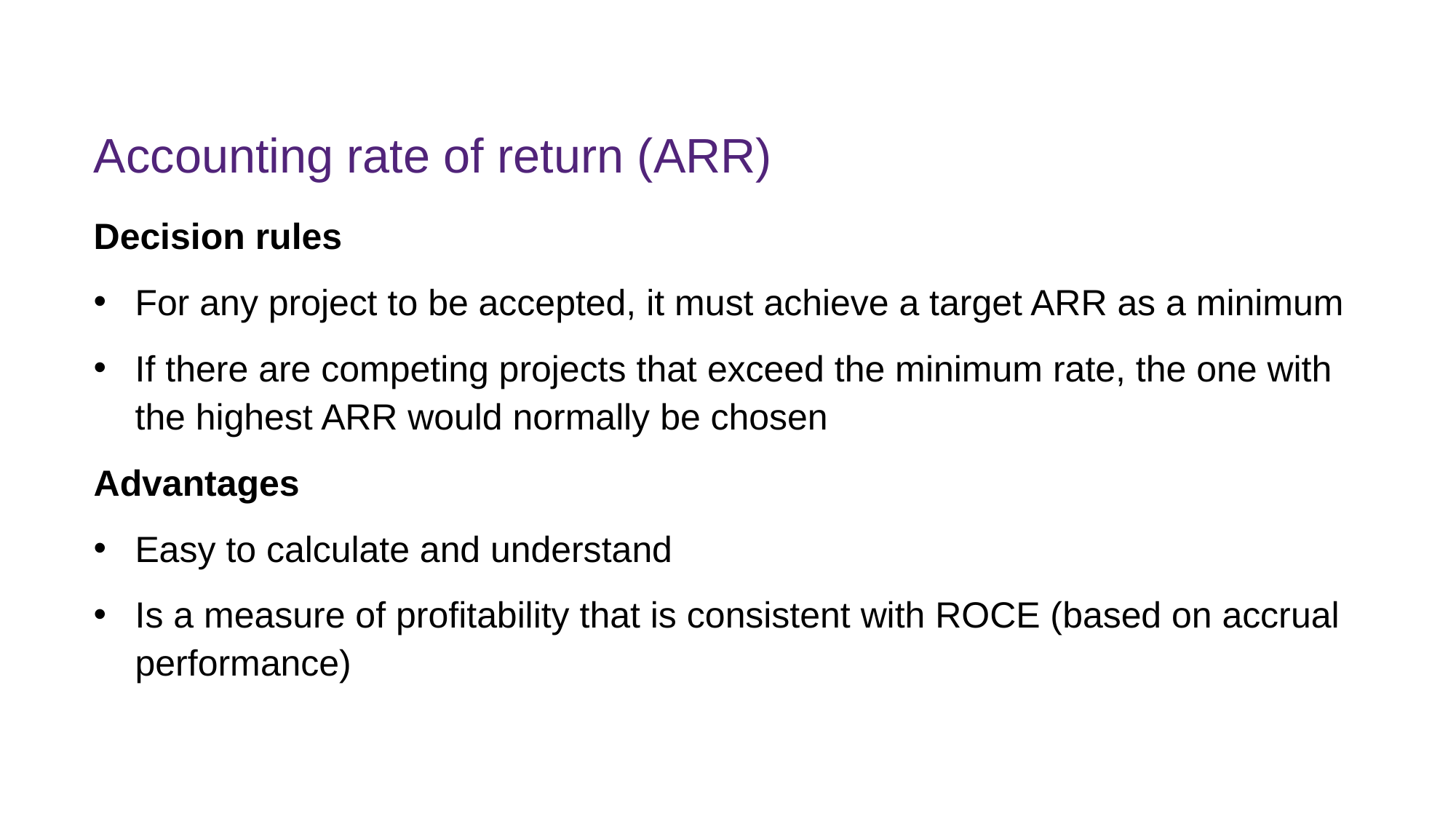

# Accounting rate of return (ARR)
Decision rules
For any project to be accepted, it must achieve a target ARR as a minimum
If there are competing projects that exceed the minimum rate, the one with the highest ARR would normally be chosen
Advantages
Easy to calculate and understand
Is a measure of profitability that is consistent with ROCE (based on accrual performance)
FINM7409